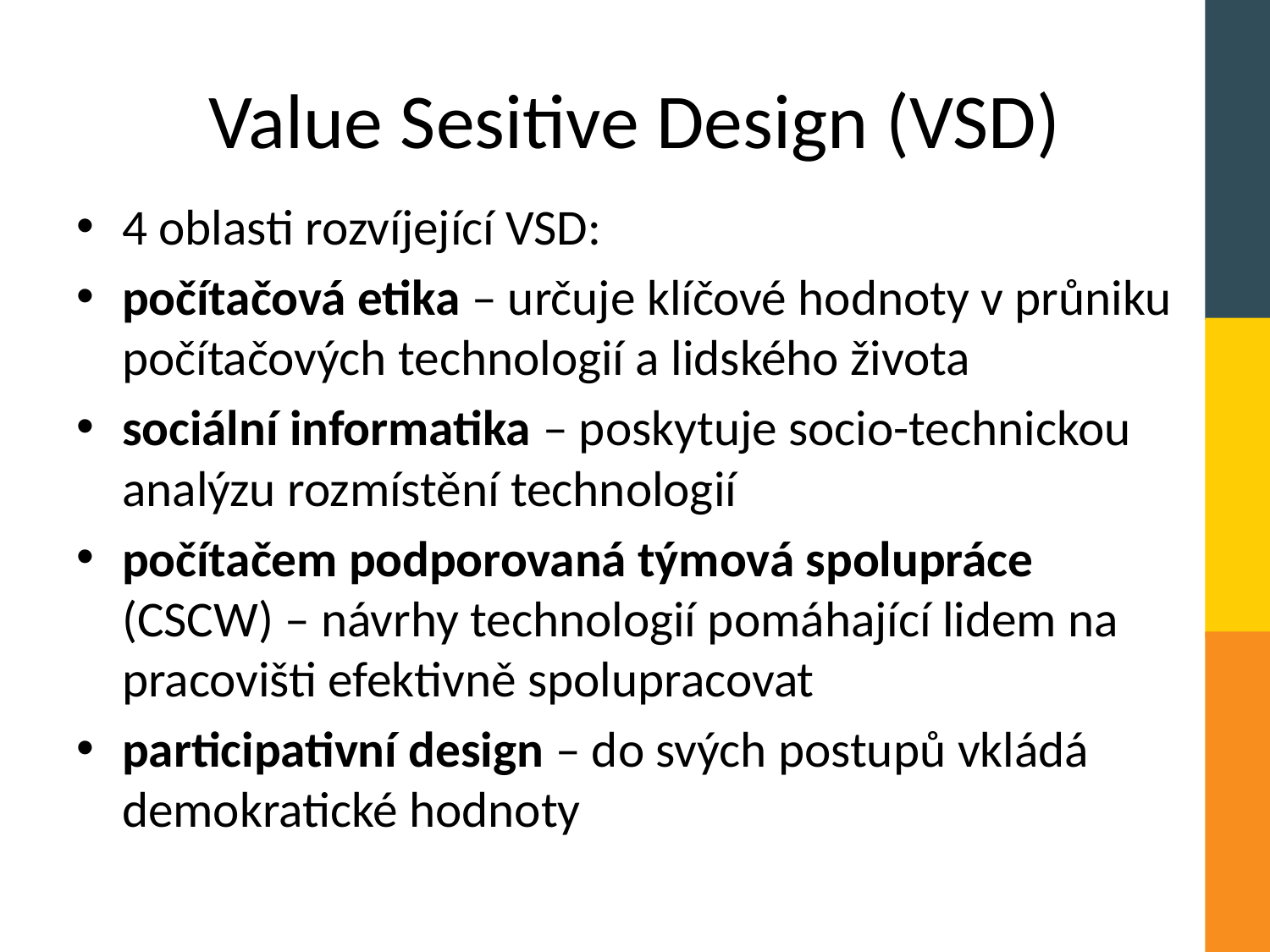

# Value Sesitive Design (VSD)
4 oblasti rozvíjející VSD:
počítačová etika – určuje klíčové hodnoty v průniku počítačových technologií a lidského života
sociální informatika – poskytuje socio-technickou analýzu rozmístění technologií
počítačem podporovaná týmová spolupráce (CSCW) – návrhy technologií pomáhající lidem na pracovišti efektivně spolupracovat
participativní design – do svých postupů vkládá demokratické hodnoty